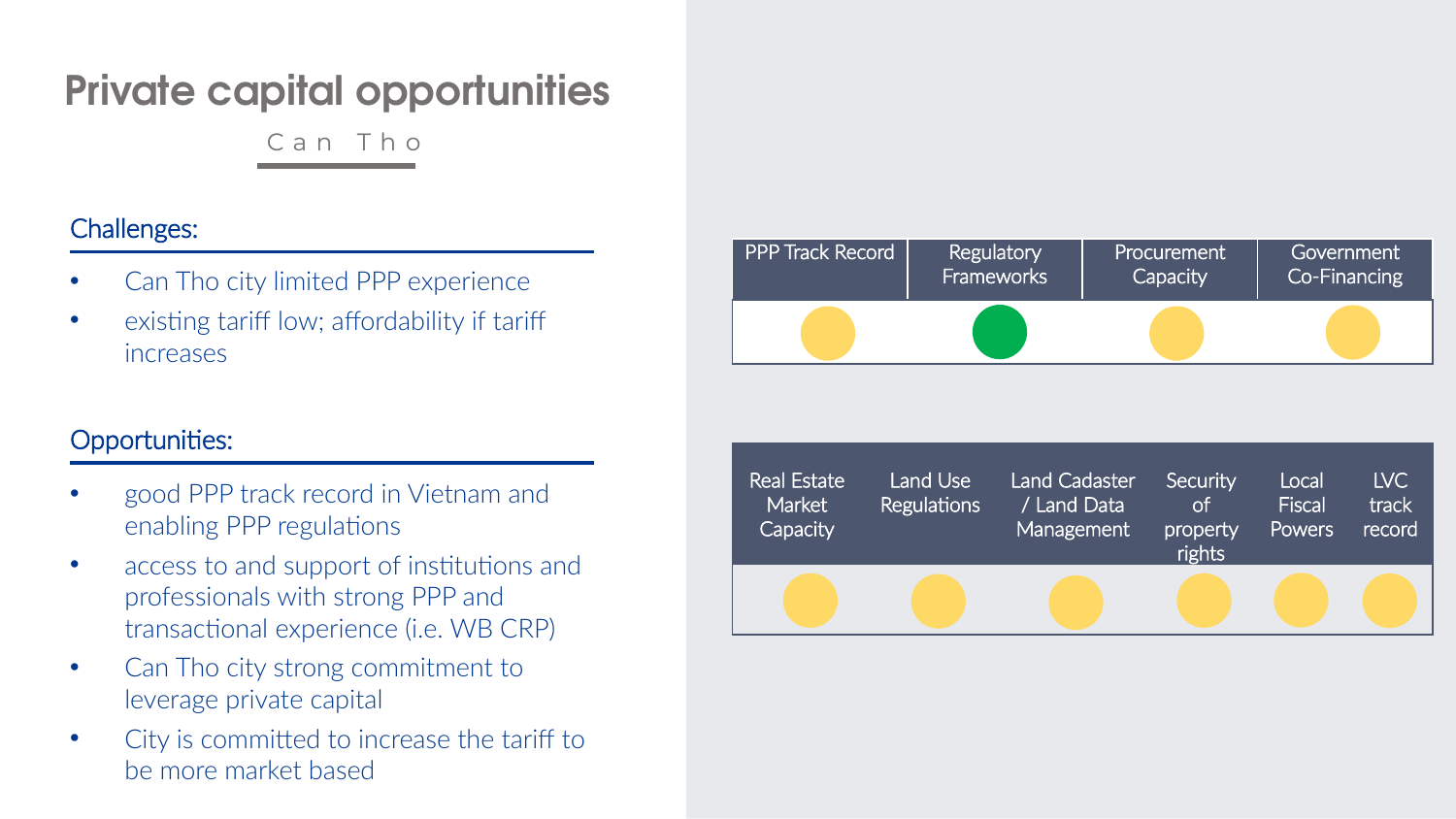

Private capital opportunities
Can Tho
Challenges:
| PPP Track Record | Regulatory Frameworks | Procurement Capacity | Government Co-Financing |
| --- | --- | --- | --- |
|  |  |  |  |
Can Tho city limited PPP experience
existing tariff low; affordability if tariff increases

Opportunities:
| Real Estate Market Capacity | Land Use Regulations | Land Cadaster / Land Data Management | Security of property rights | Local Fiscal Powers | LVC track record |
| --- | --- | --- | --- | --- | --- |
|  |  |  |  |  |  |
good PPP track record in Vietnam and enabling PPP regulations
access to and support of institutions and professionals with strong PPP and transactional experience (i.e. WB CRP)
Can Tho city strong commitment to leverage private capital
City is committed to increase the tariff to be more market based